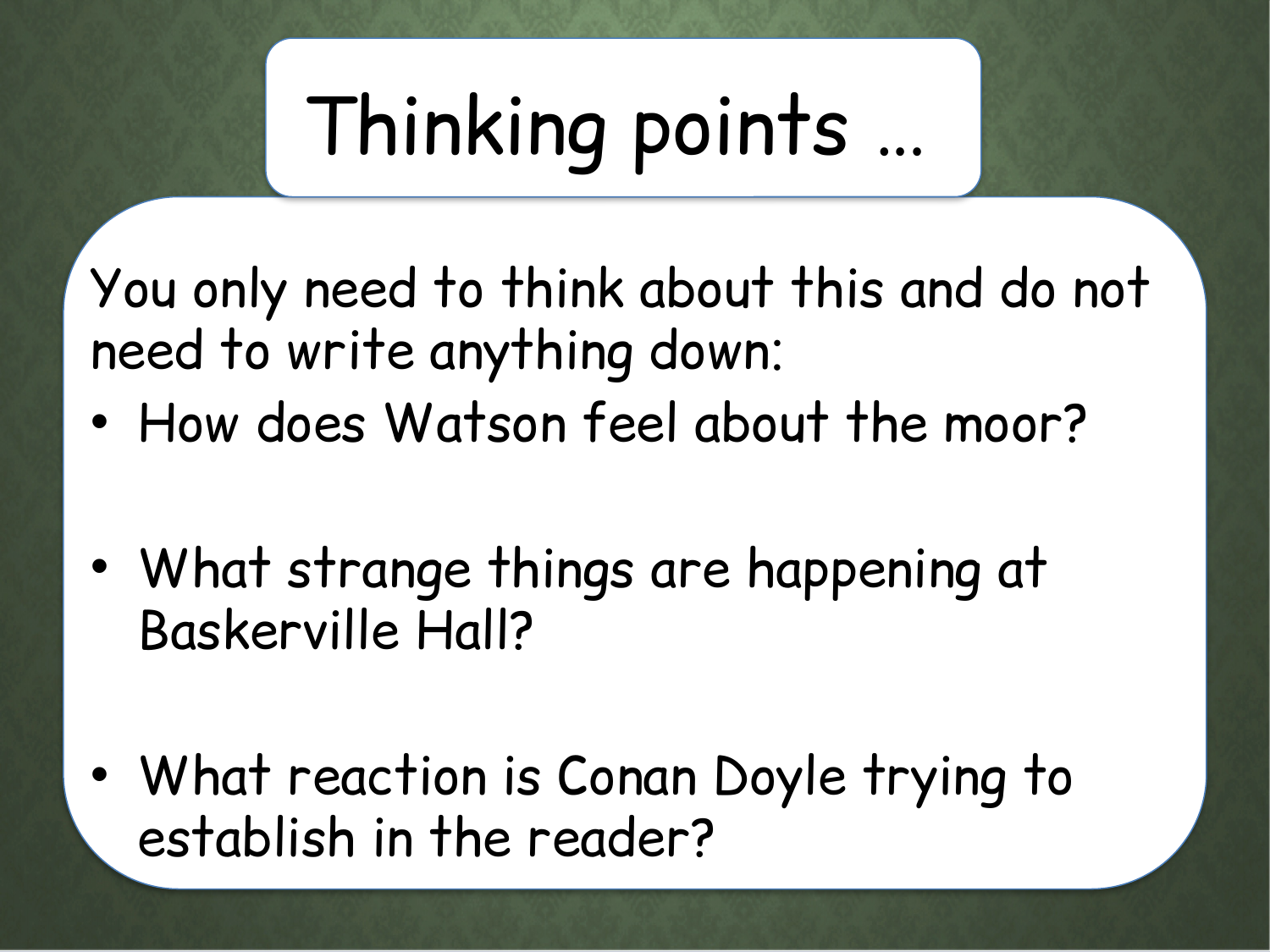

# Thinking points …

You only need to think about this and do not need to write anything down:
How does Watson feel about the moor?

What strange things are happening at Baskerville Hall?

What reaction is Conan Doyle trying to establish in the reader?